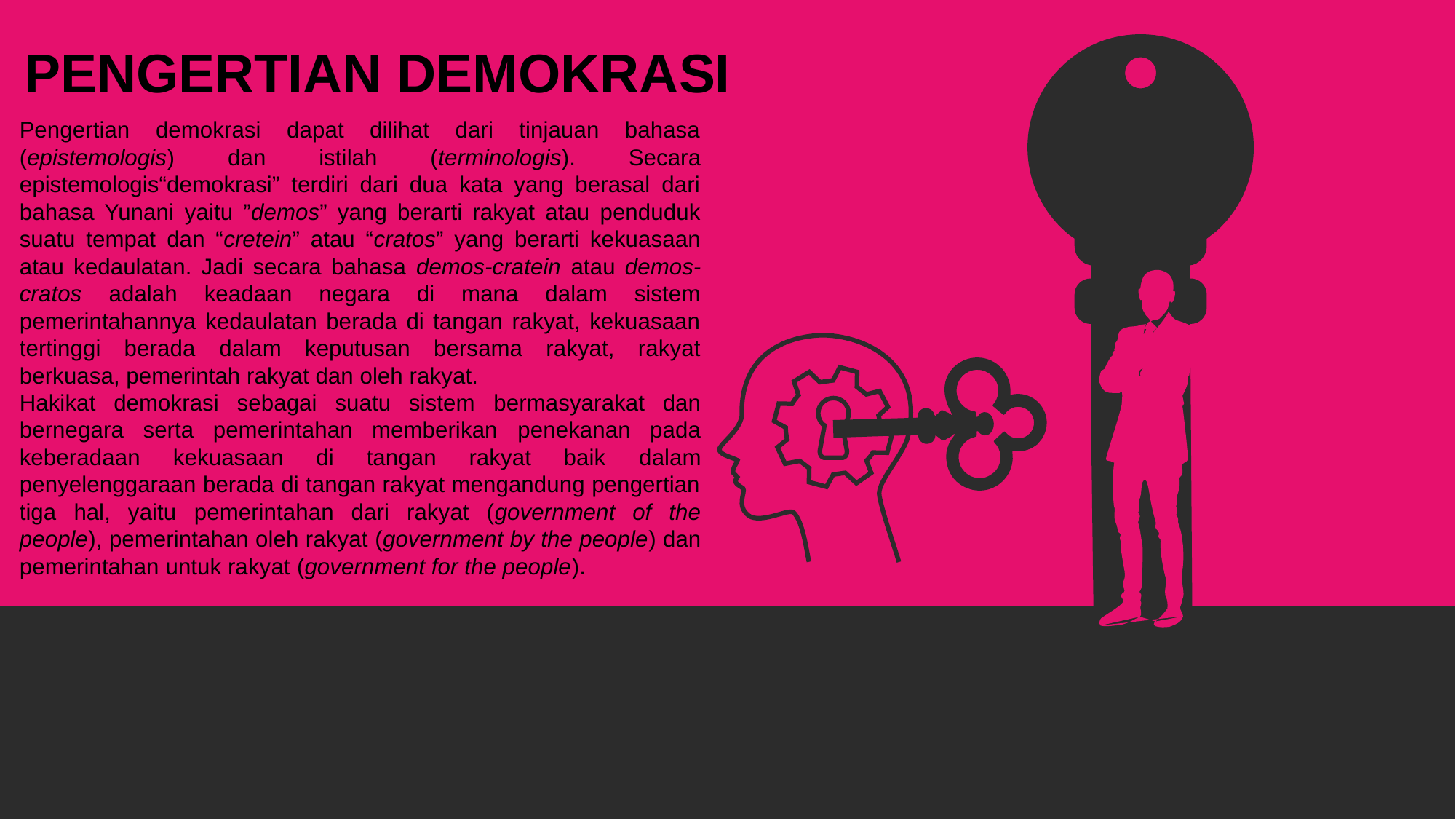

PENGERTIAN DEMOKRASI
Pengertian demokrasi dapat dilihat dari tinjauan bahasa (epistemologis) dan istilah (terminologis). Secara epistemologis“demokrasi” terdiri dari dua kata yang berasal dari bahasa Yunani yaitu ”demos” yang berarti rakyat atau penduduk suatu tempat dan “cretein” atau “cratos” yang berarti kekuasaan atau kedaulatan. Jadi secara bahasa demos-cratein atau demos-cratos adalah keadaan negara di mana dalam sistem pemerintahannya kedaulatan berada di tangan rakyat, kekuasaan tertinggi berada dalam keputusan bersama rakyat, rakyat berkuasa, pemerintah rakyat dan oleh rakyat.
Hakikat demokrasi sebagai suatu sistem bermasyarakat dan bernegara serta pemerintahan memberikan penekanan pada keberadaan kekuasaan di tangan rakyat baik dalam penyelenggaraan berada di tangan rakyat mengandung pengertian tiga hal, yaitu pemerintahan dari rakyat (government of the people), pemerintahan oleh rakyat (government by the people) dan pemerintahan untuk rakyat (government for the people).